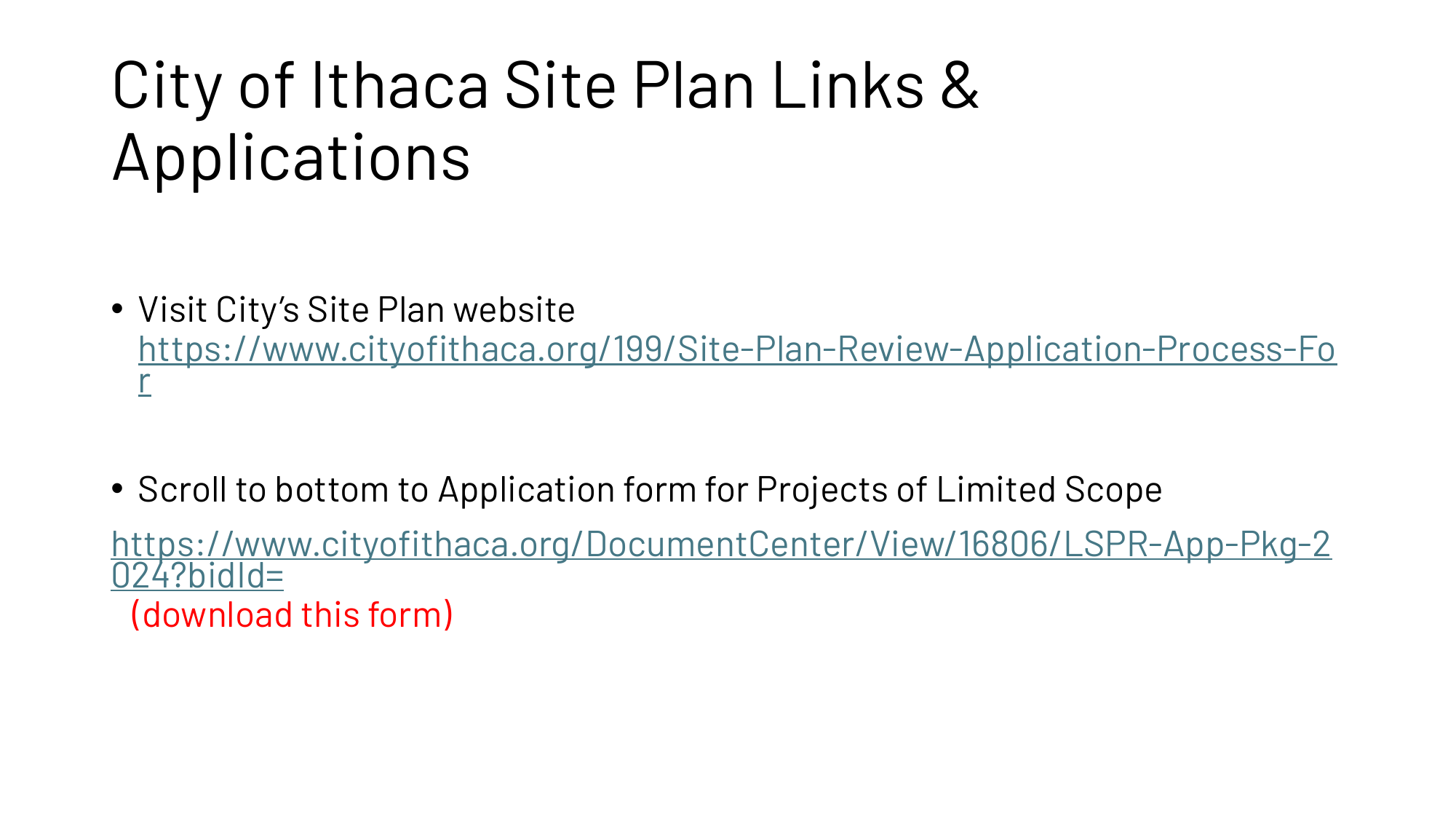

# City of Ithaca Site Plan Links & Applications

Visit City’s Site Plan website https://www.cityofithaca.org/199/Site-Plan-Review-Application-Process-For

Scroll to bottom to Application form for Projects of Limited Scope
https://www.cityofithaca.org/DocumentCenter/View/16806/LSPR-App-Pkg-2024?bidId=   (download this form)